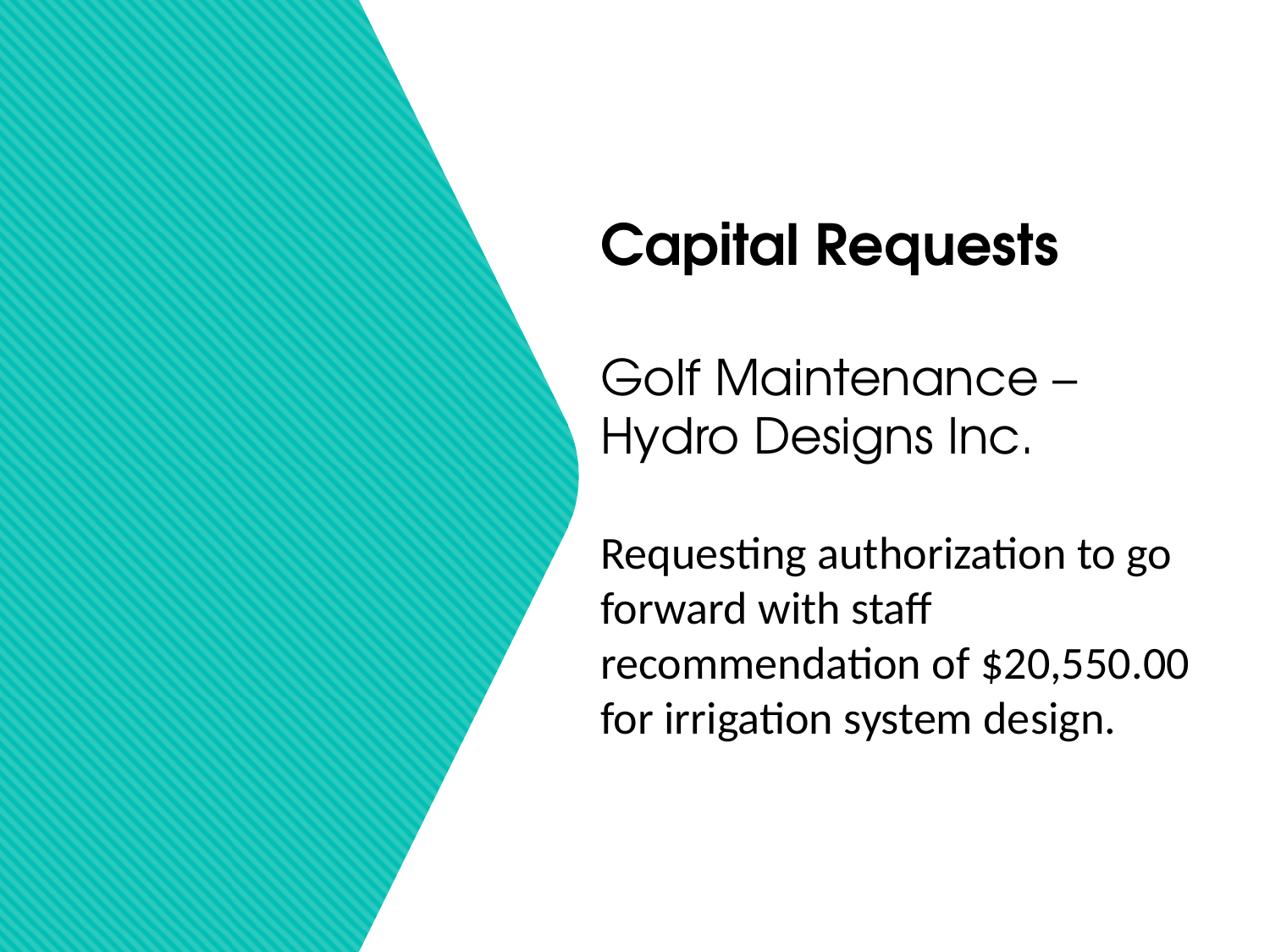

Capital Requests

Golf Maintenance – Hydro Designs Inc.

Requesting authorization to go forward with staff recommendation of $20,550.00 for irrigation system design.